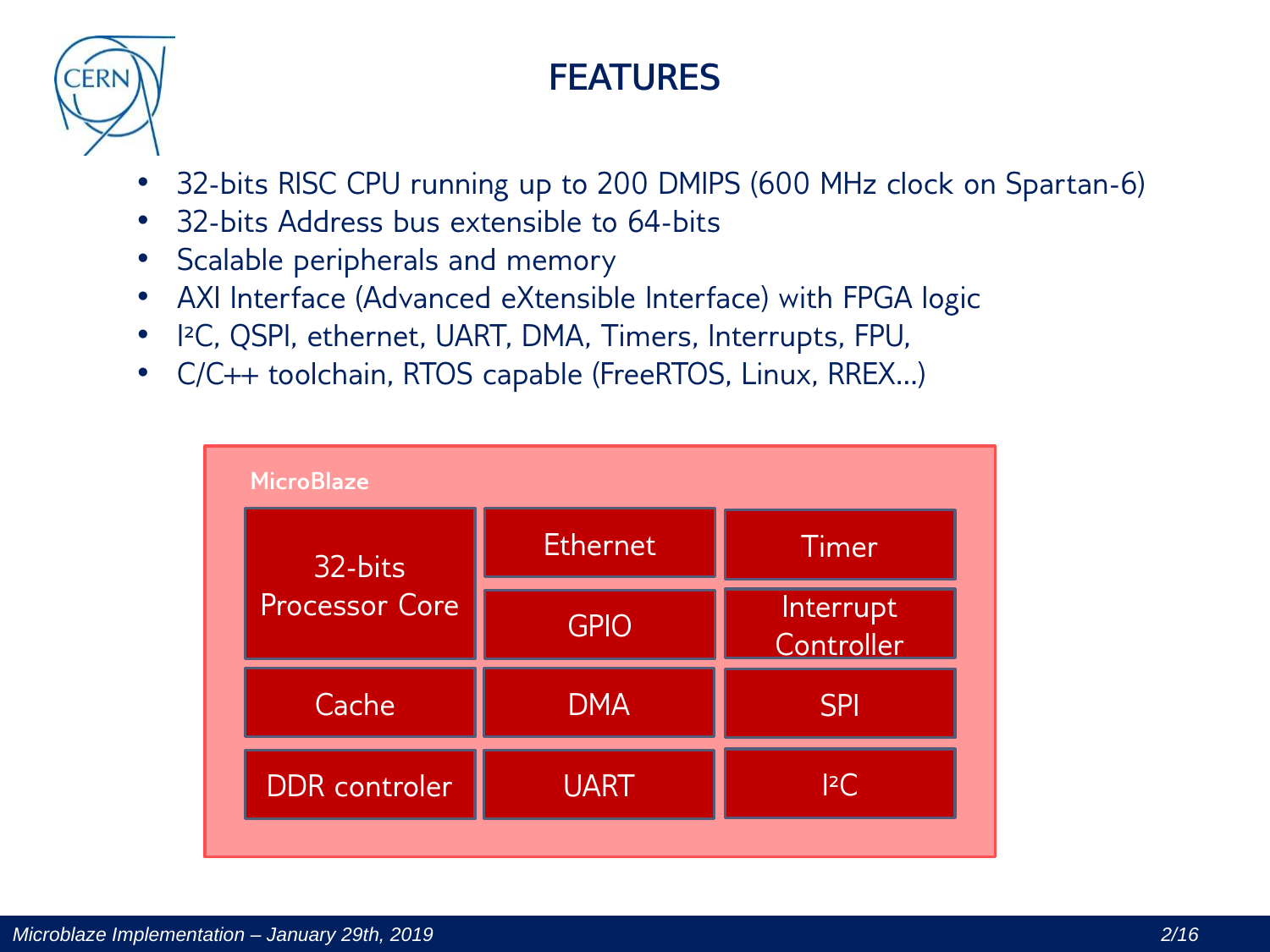

FEATURES
32-bits RISC CPU running up to 200 DMIPS (600 MHz clock on Spartan-6)
32-bits Address bus extensible to 64-bits
Scalable peripherals and memory
AXI Interface (Advanced eXtensible Interface) with FPGA logic
I²C, QSPI, ethernet, UART, DMA, Timers, Interrupts, FPU,
C/C++ toolchain, RTOS capable (FreeRTOS, Linux, RREX…)

MicroBlaze
32-bits Processor Core
Ethernet
Timer
Interrupt Controller
GPIO
Cache
DMA
SPI
I²C
DDR controler
UART